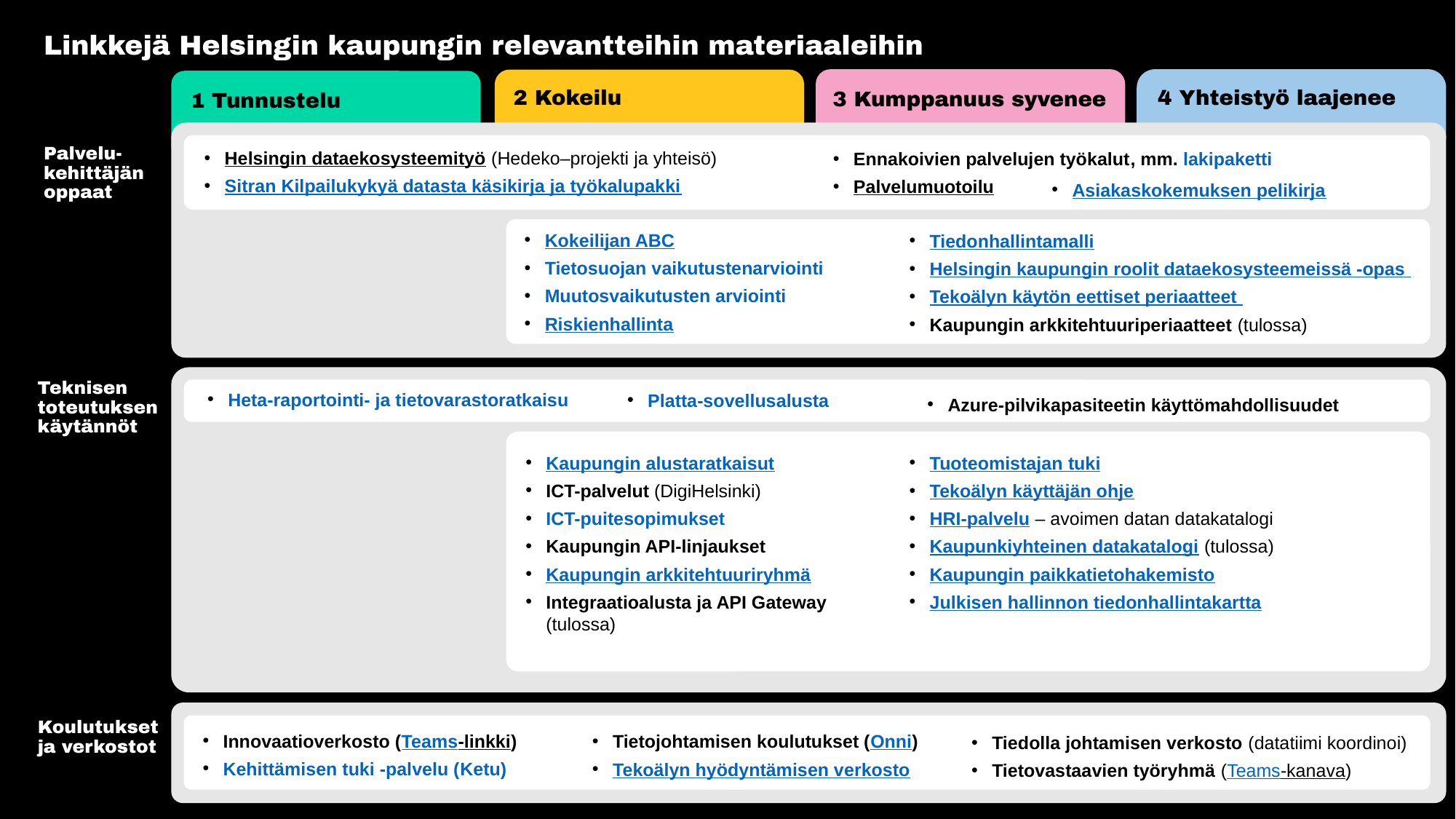

Linkkejä Helsingin kaupungin relevantteihin materiaaleihin

2 Kokeilu
4 Yhteistyö laajenee
3 Kumppanuus syvenee
1 Tunnustelu

Palvelu-
kehittäjän oppaat
Helsingin dataekosysteemityö (Hedeko–projekti ja yhteisö)
Sitran Kilpailukykyä datasta käsikirja ja työkalupakki
Ennakoivien palvelujen työkalut, mm. lakipaketti
Palvelumuotoilu

Asiakaskokemuksen pelikirja
Kokeilijan ABC
Tietosuojan vaikutustenarviointi
Muutosvaikutusten arviointi
Riskienhallinta
Tiedonhallintamalli
Helsingin kaupungin roolit dataekosysteemeissä -opas
Tekoälyn käytön eettiset periaatteet
Kaupungin arkkitehtuuriperiaatteet (tulossa)
Teknisen toteutuksen käytännöt
Heta-raportointi- ja tietovarastoratkaisu
Platta-sovellusalusta
Azure-pilvikapasiteetin käyttömahdollisuudet
Kaupungin alustaratkaisut
ICT-palvelut (DigiHelsinki)
ICT-puitesopimukset
Kaupungin API-linjaukset
Kaupungin arkkitehtuuriryhmä
Integraatioalusta ja API Gateway (tulossa)

Tuoteomistajan tuki
Tekoälyn käyttäjän ohje
HRI-palvelu – avoimen datan datakatalogi
Kaupunkiyhteinen datakatalogi (tulossa)
Kaupungin paikkatietohakemisto
Julkisen hallinnon tiedonhallintakartta

Koulutukset ja verkostot
Innovaatioverkosto (Teams-linkki)
Kehittämisen tuki -palvelu (Ketu)

Tietojohtamisen koulutukset (Onni)
Tekoälyn hyödyntämisen verkosto
Tiedolla johtamisen verkosto (datatiimi koordinoi)
Tietovastaavien työryhmä (Teams-kanava)